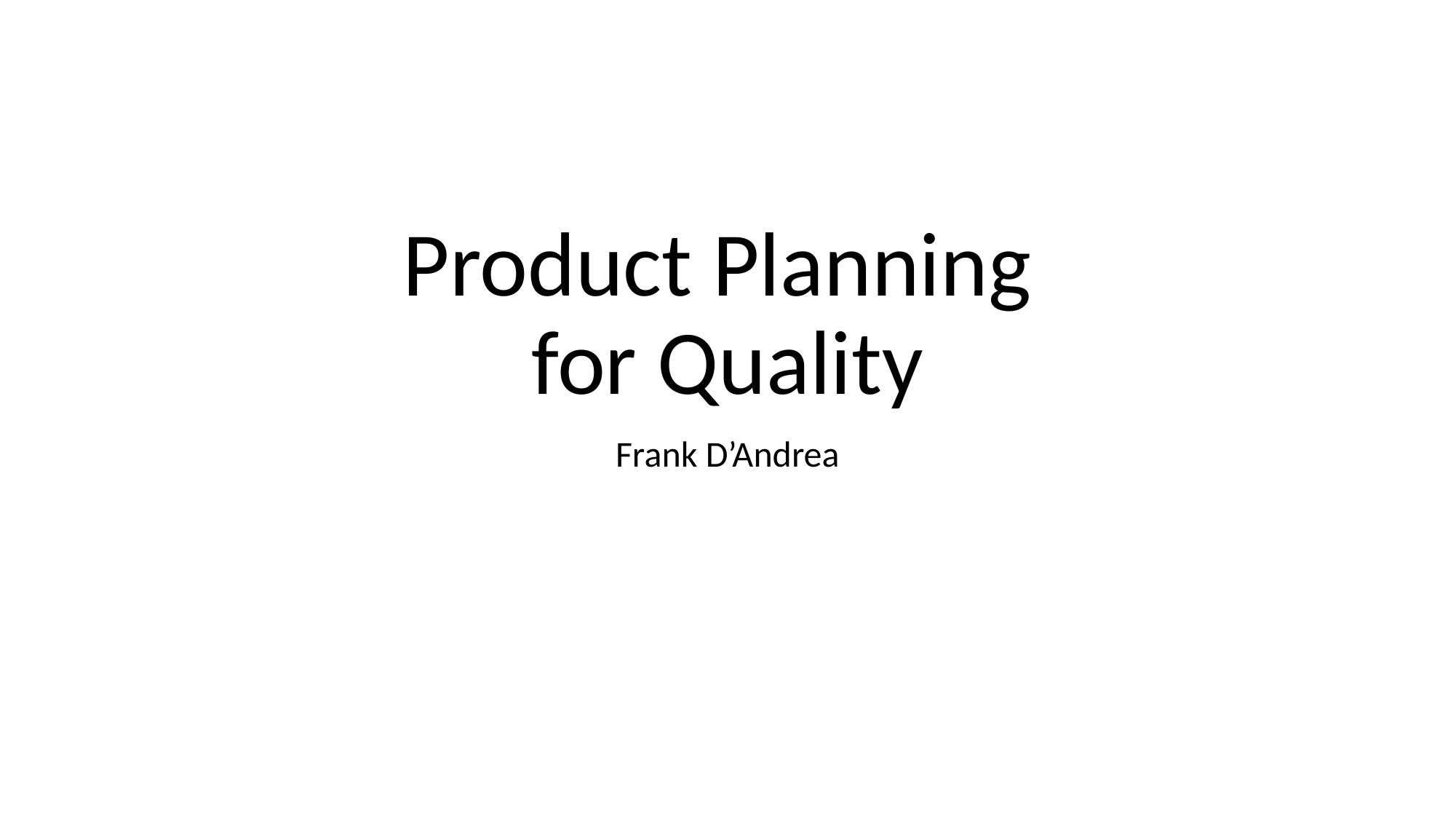

# Product Planning for Quality
Frank D’Andrea